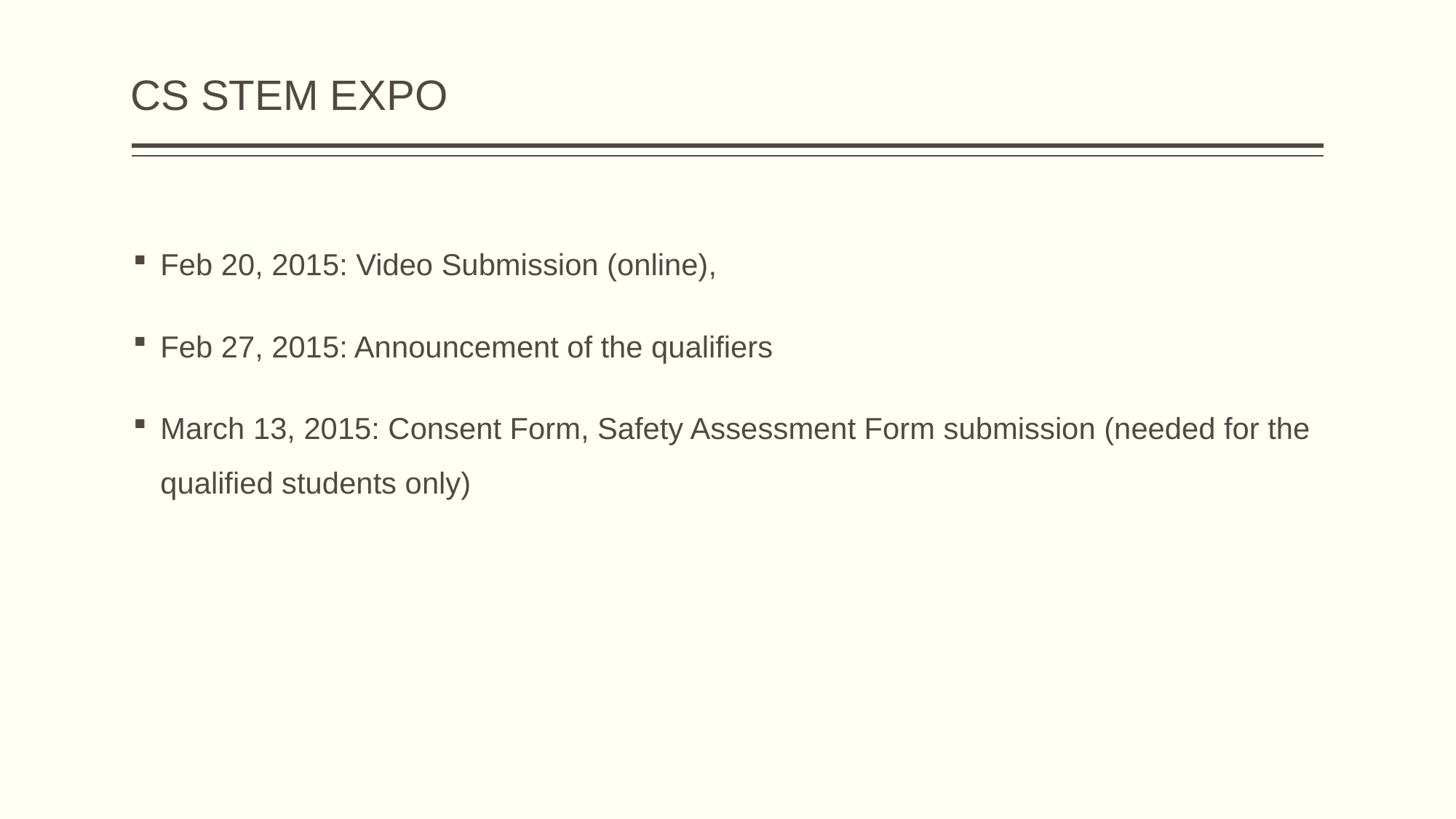

# CS STEM EXPO
Feb 20, 2015: Video Submission (online),
Feb 27, 2015: Announcement of the qualifiers
March 13, 2015: Consent Form, Safety Assessment Form submission (needed for the qualified students only)